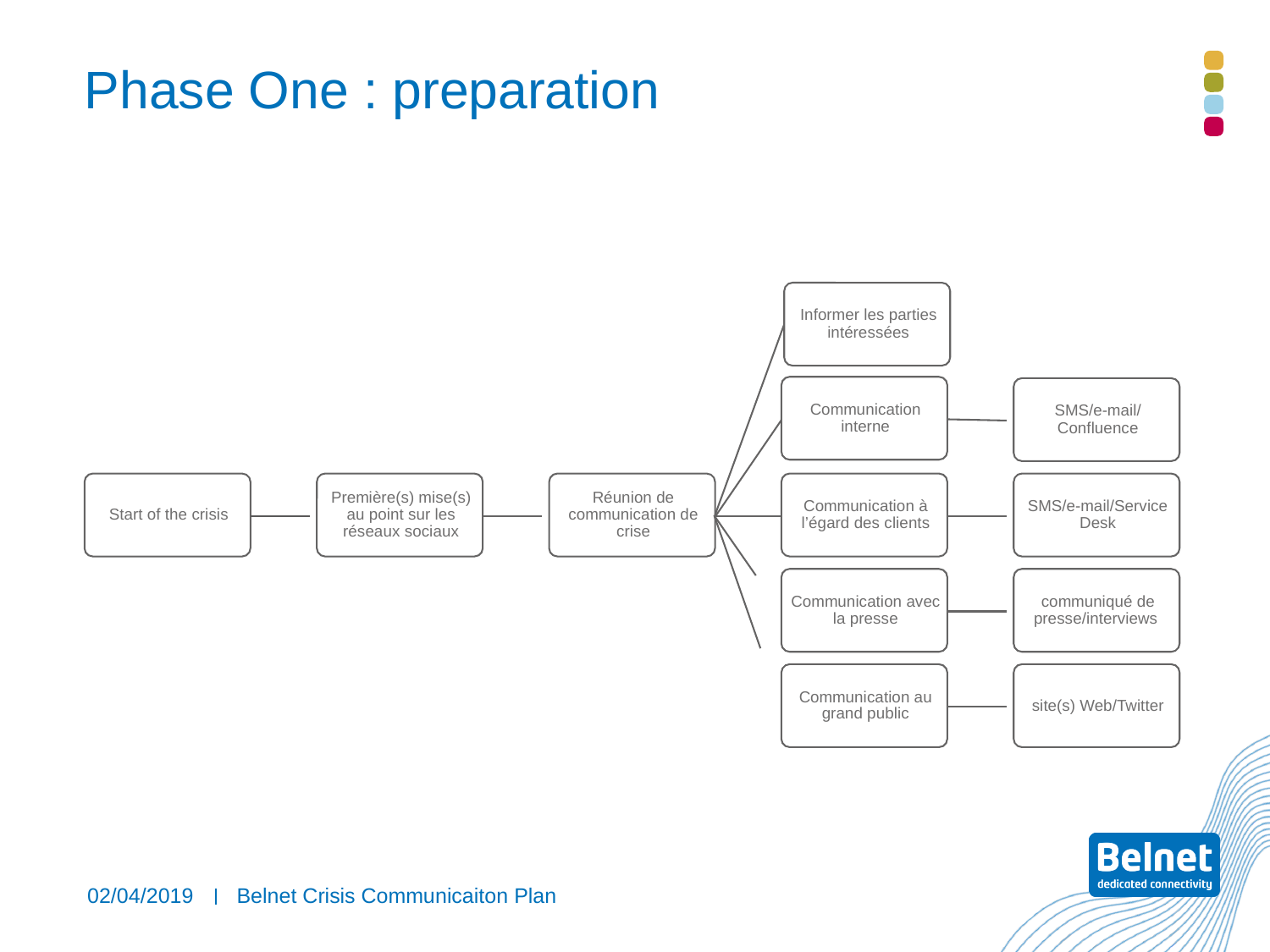

# Phase One : preparation
Start of the crisis

Première(s) mise(s) au point sur les réseaux sociaux

Réunion de communication de crise

Informer les parties intéressées

Communication interne

SMS/e-mail/Confluence

Communication à l’égard des clients

SMS/e-mail/Service Desk

Communication avec la presse

communiqué de presse/interviews

Communication au grand public

site(s) Web/Twitter
02/04/2019
Belnet Crisis Communicaiton Plan